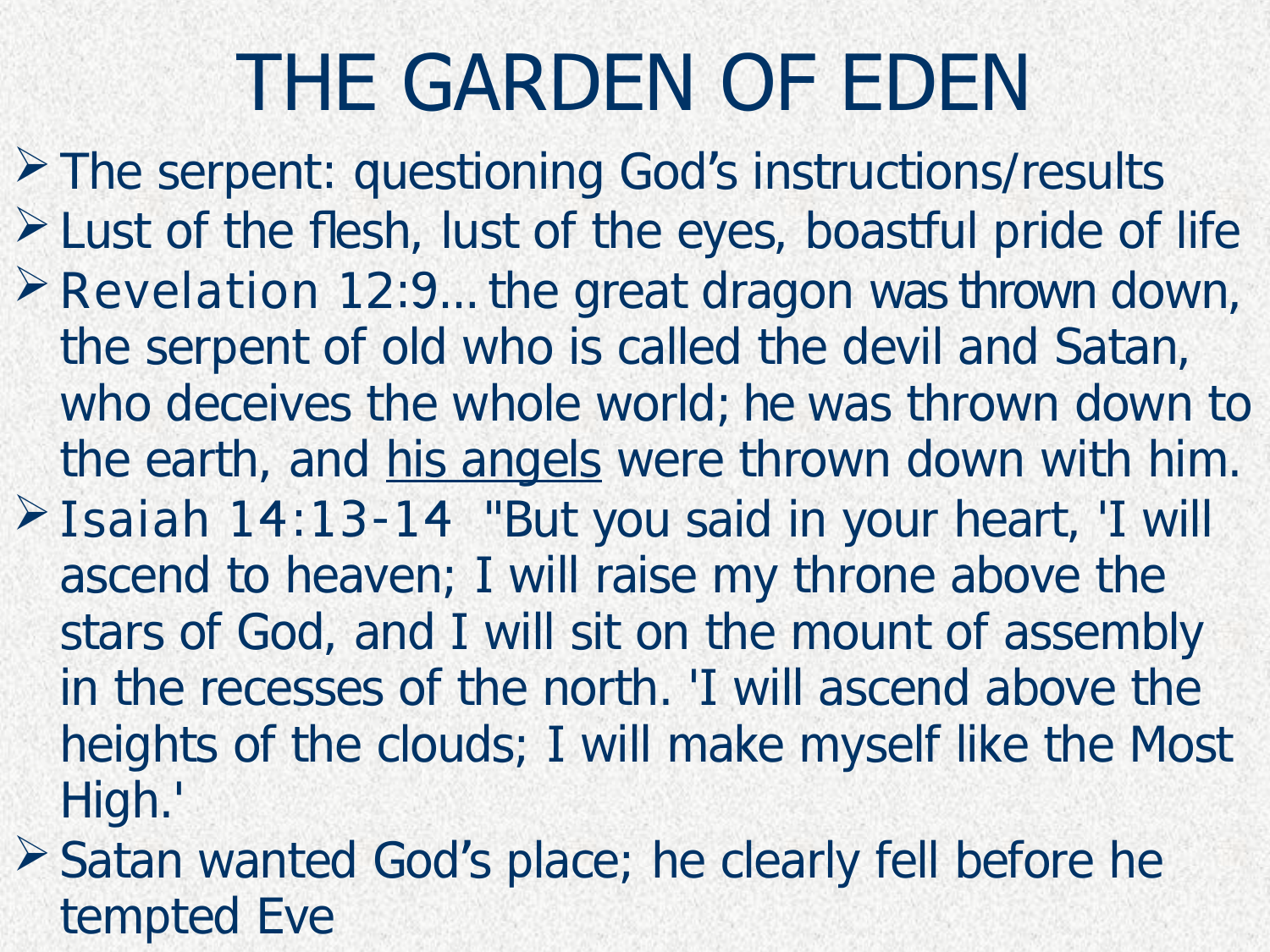

# THE GARDEN OF EDEN
The serpent: questioning God’s instructions/results
Lust of the flesh, lust of the eyes, boastful pride of life
Revelation 12:9…the great dragon was thrown down, the serpent of old who is called the devil and Satan, who deceives the whole world; he was thrown down to the earth, and his angels were thrown down with him.
Isaiah 14:13-14  "But you said in your heart, 'I will ascend to heaven; I will raise my throne above the stars of God, and I will sit on the mount of assembly in the recesses of the north. 'I will ascend above the heights of the clouds; I will make myself like the Most High.'
Satan wanted God’s place; he clearly fell before he tempted Eve